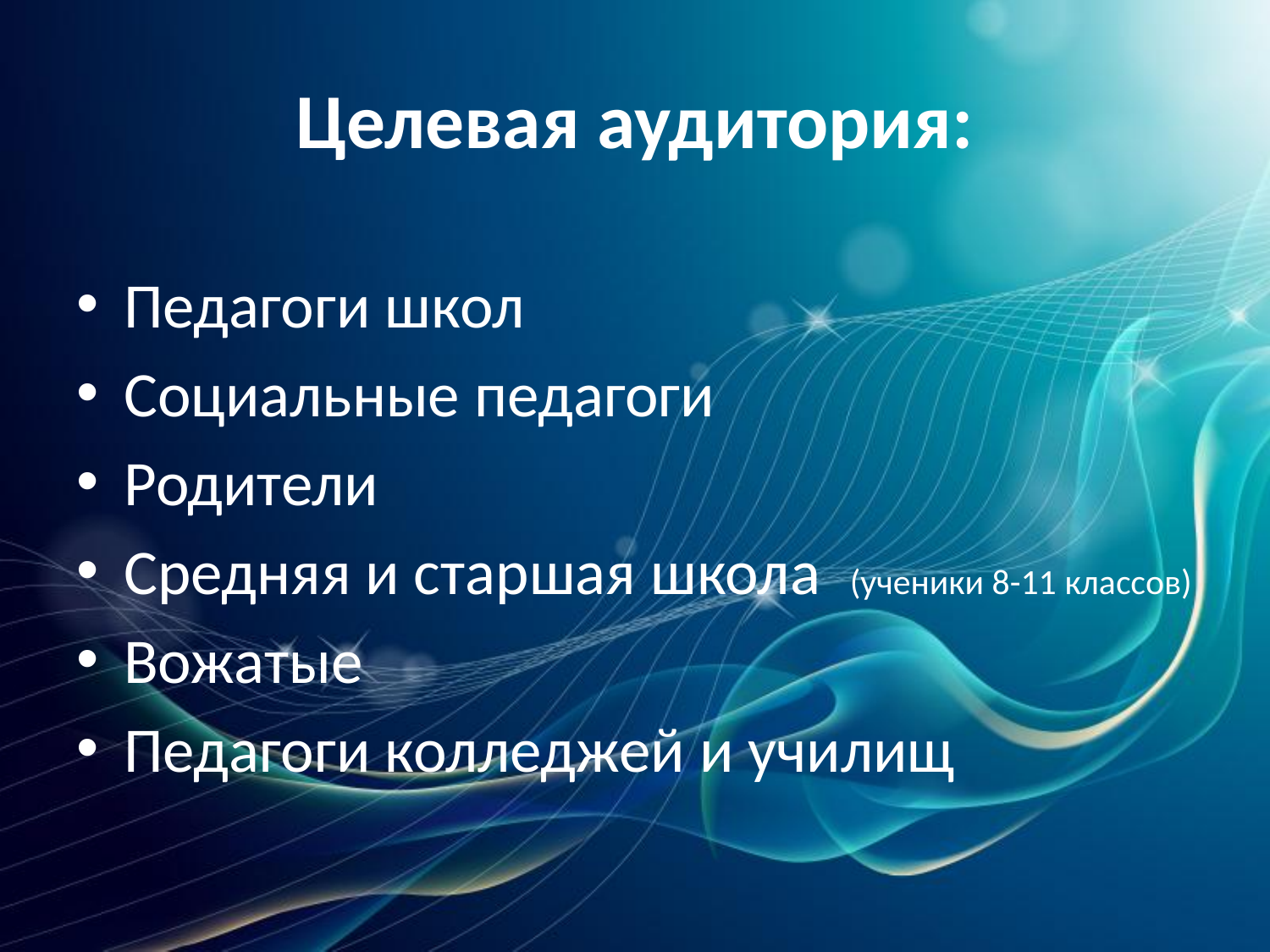

# Целевая аудитория:
Педагоги школ
Социальные педагоги
Родители
Средняя и старшая школа  (ученики 8-11 классов)
Вожатые
Педагоги колледжей и училищ